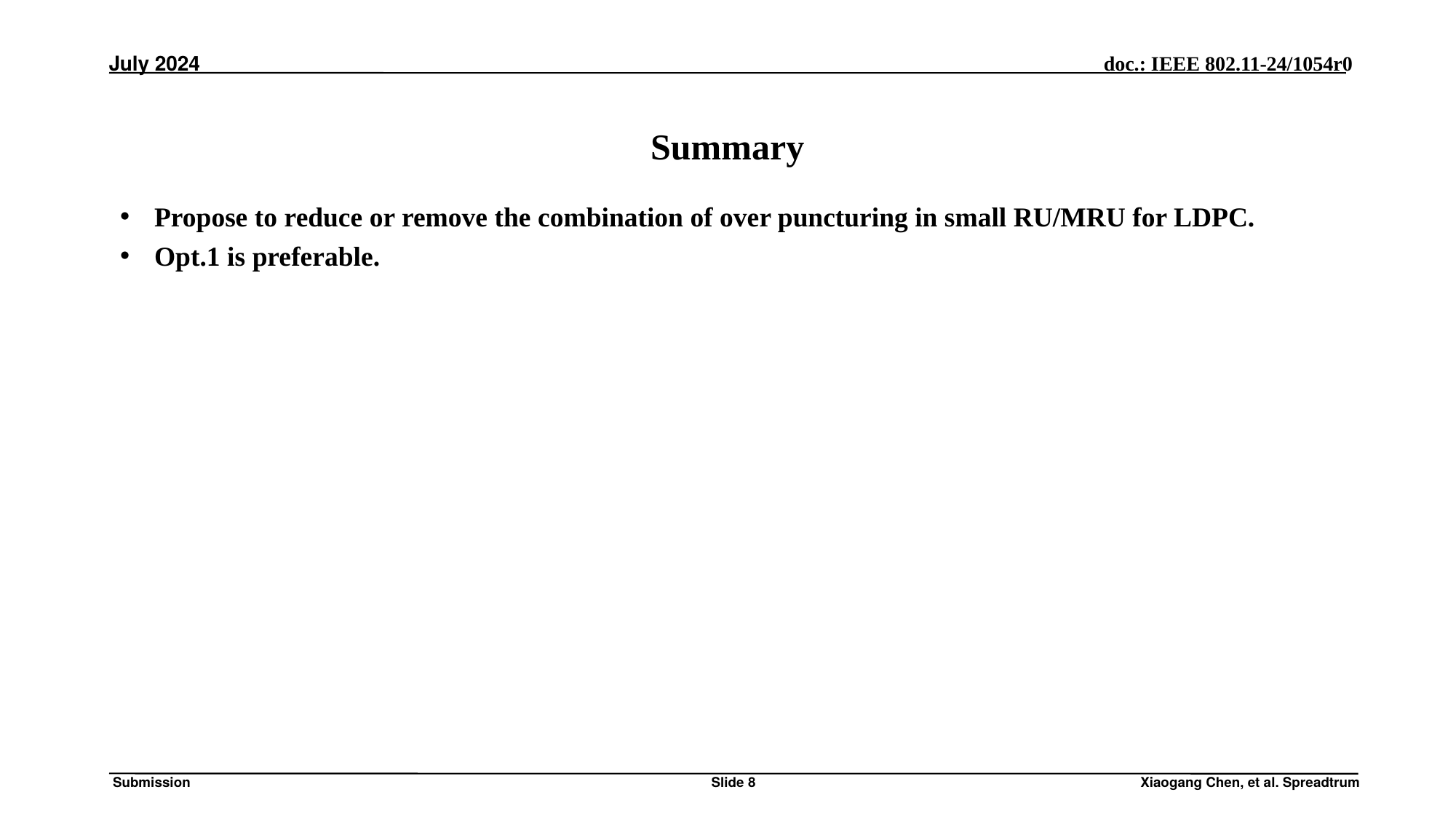

July 2024
# Summary
Propose to reduce or remove the combination of over puncturing in small RU/MRU for LDPC.
Opt.1 is preferable.
Slide 8
Xiaogang Chen, et al. Spreadtrum